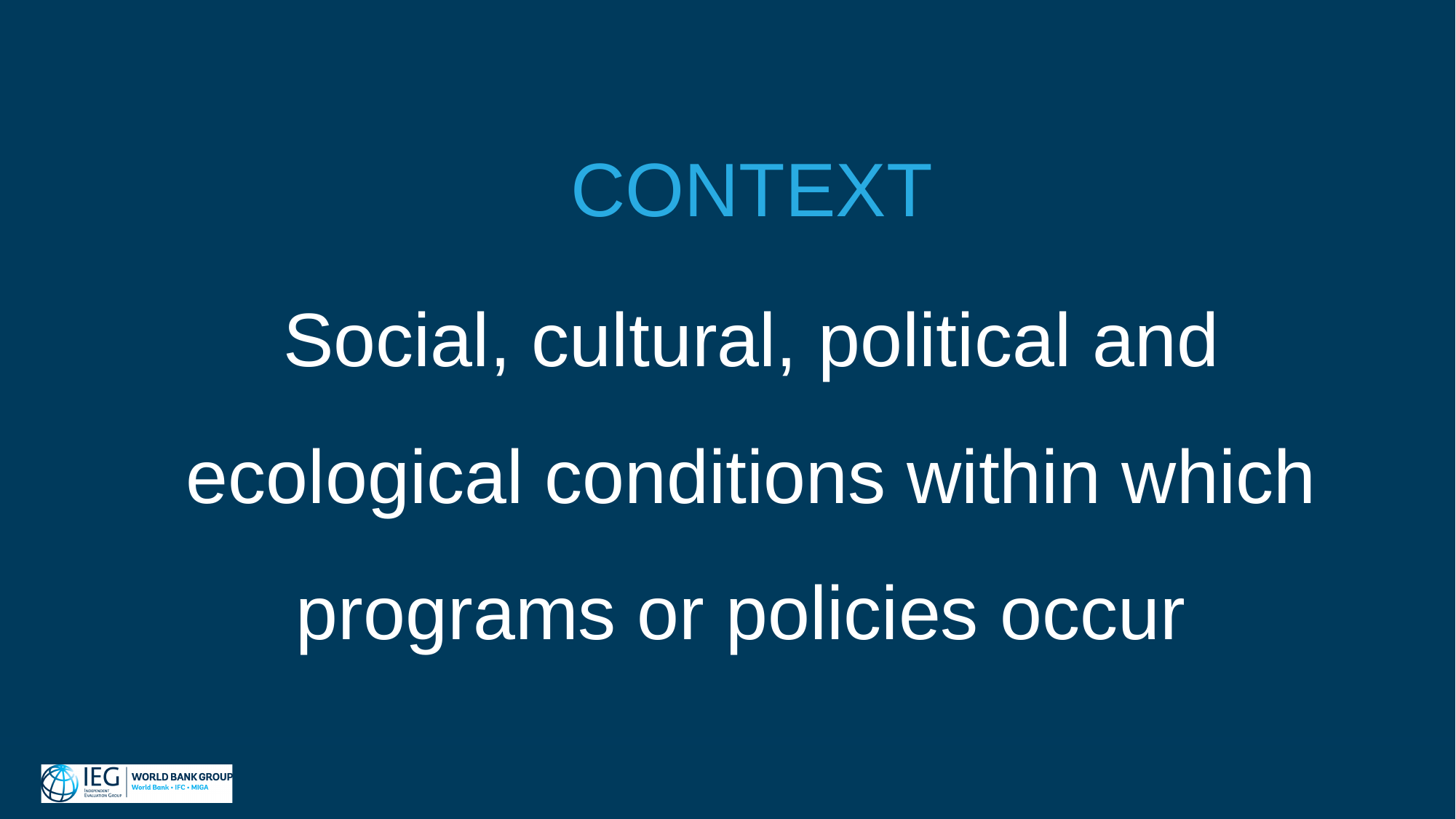

CONTEXT
Social, cultural, political and ecological conditions within which programs or policies occur